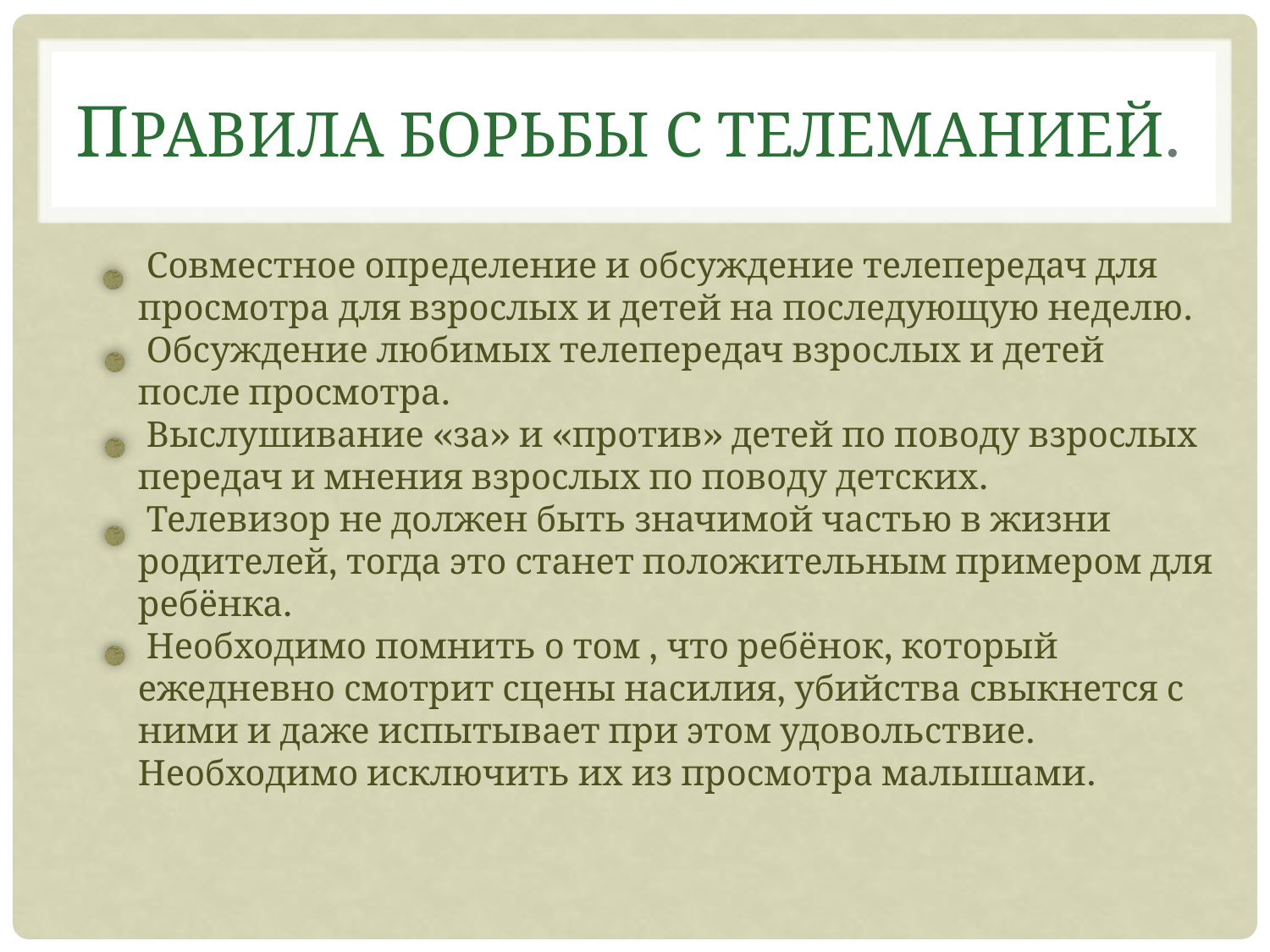

# Правила борьбы с телеманией.
 Совместное определение и обсуждение телепередач для просмотра для взрослых и детей на последующую неделю.
 Обсуждение любимых телепередач взрослых и детей после просмотра.
 Выслушивание «за» и «против» детей по поводу взрослых передач и мнения взрослых по поводу детских.
 Телевизор не должен быть значимой частью в жизни родителей, тогда это станет положительным примером для ребёнка.
 Необходимо помнить о том , что ребёнок, который ежедневно смотрит сцены насилия, убийства свыкнется с ними и даже испытывает при этом удовольствие. Необходимо исключить их из просмотра малышами.